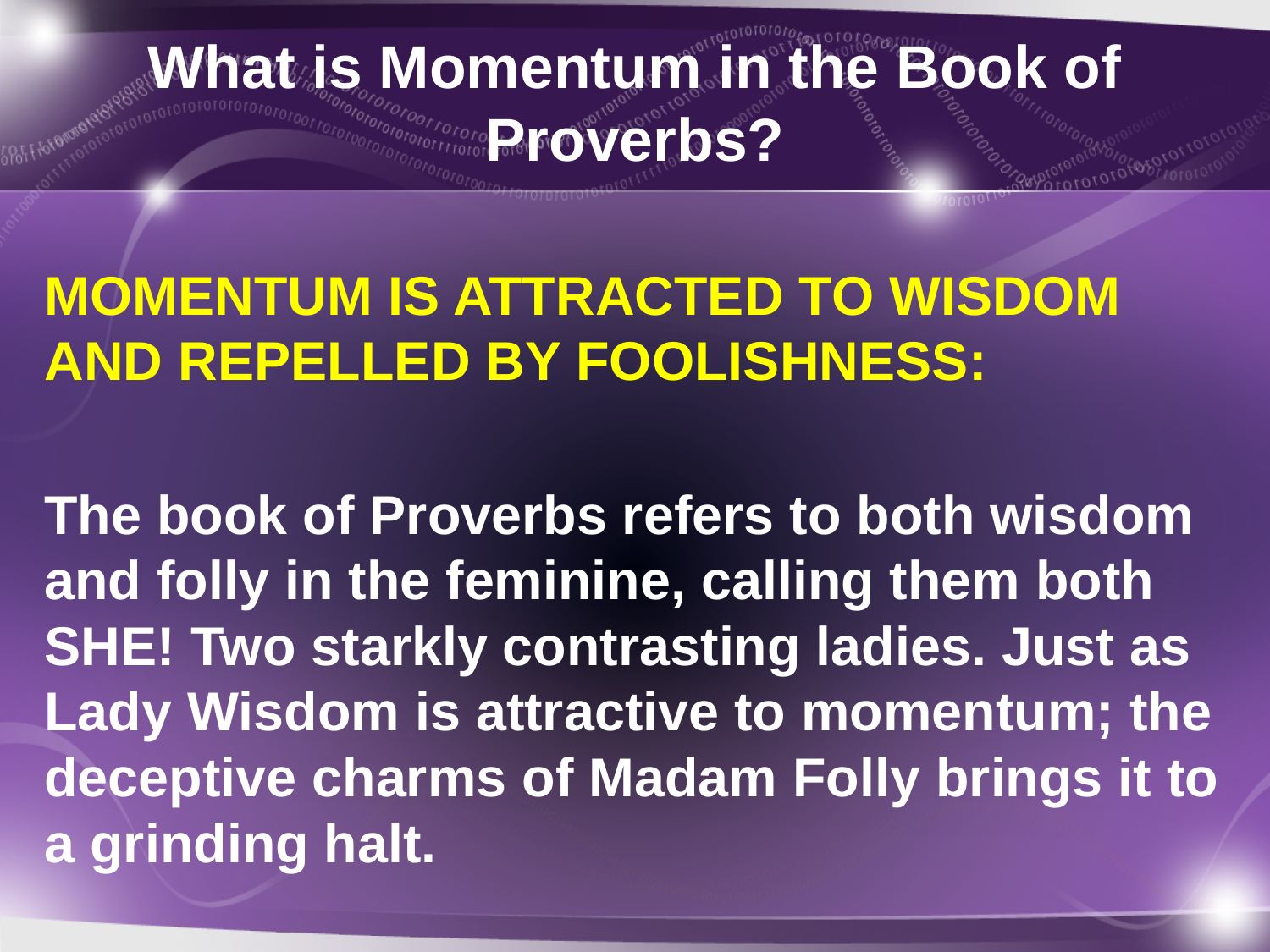

# What is Momentum in the Book of Proverbs?
MOMENTUM IS ATTRACTED TO WISDOM AND REPELLED BY FOOLISHNESS:

The book of Proverbs refers to both wisdom and folly in the feminine, calling them both SHE! Two starkly contrasting ladies. Just as Lady Wisdom is attractive to momentum; the deceptive charms of Madam Folly brings it to a grinding halt.